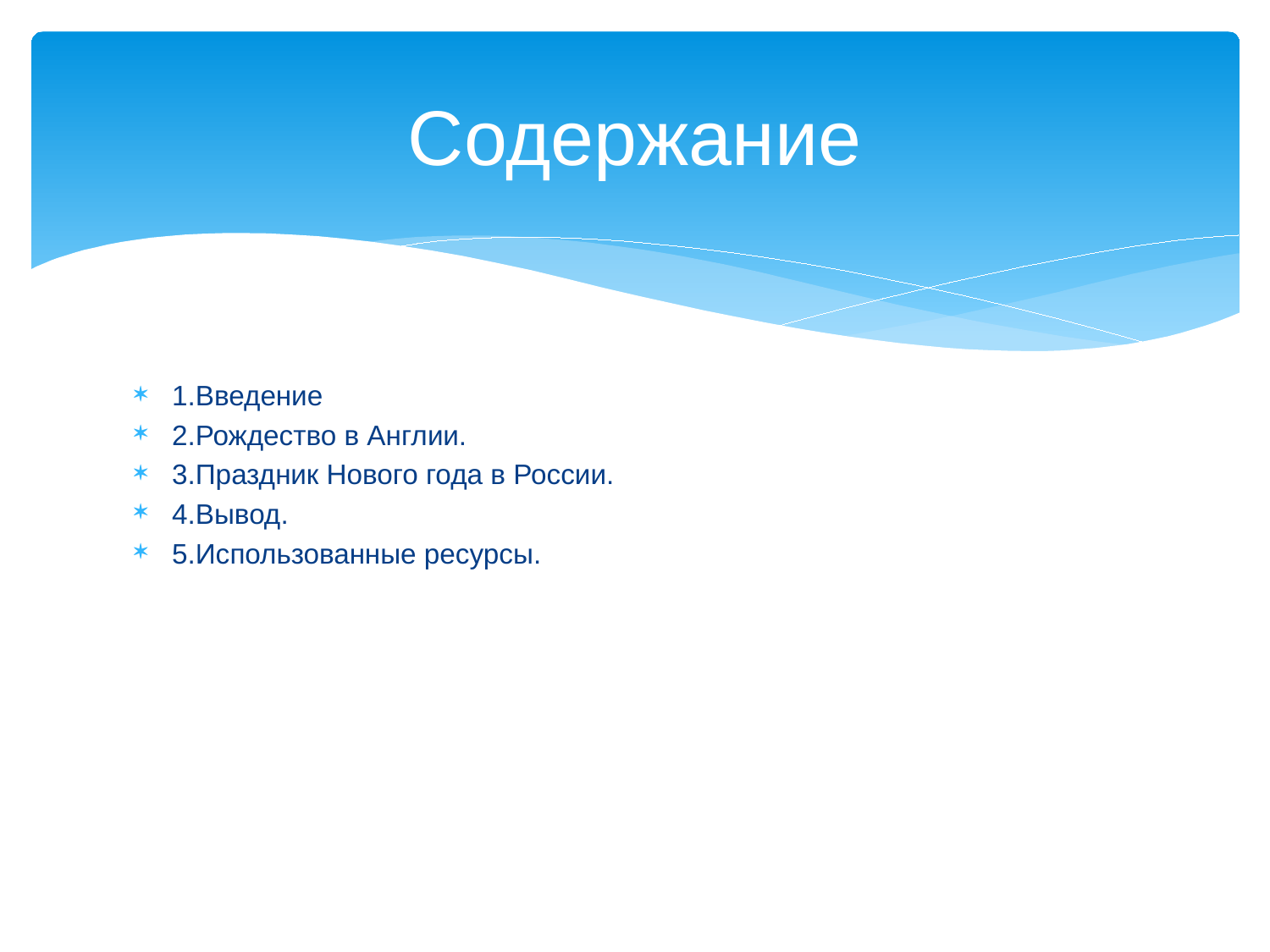

# Содержание
1.Введение
2.Рождество в Англии.
3.Праздник Нового года в России.
4.Вывод.
5.Использованные ресурсы.